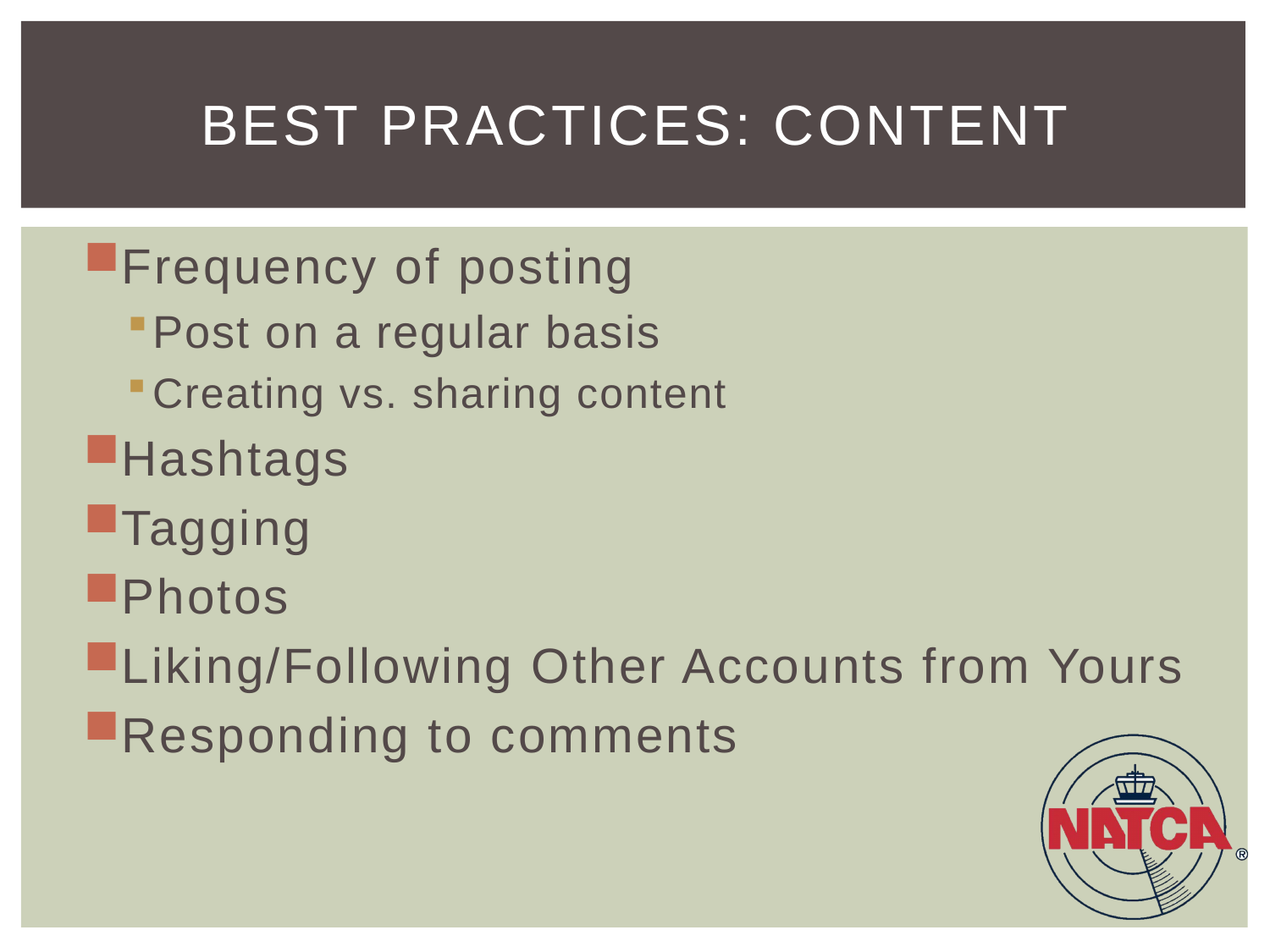

# BEST Practices: content
Frequency of posting
Post on a regular basis
Creating vs. sharing content
Hashtags
Tagging
Photos
Liking/Following Other Accounts from Yours
Responding to comments